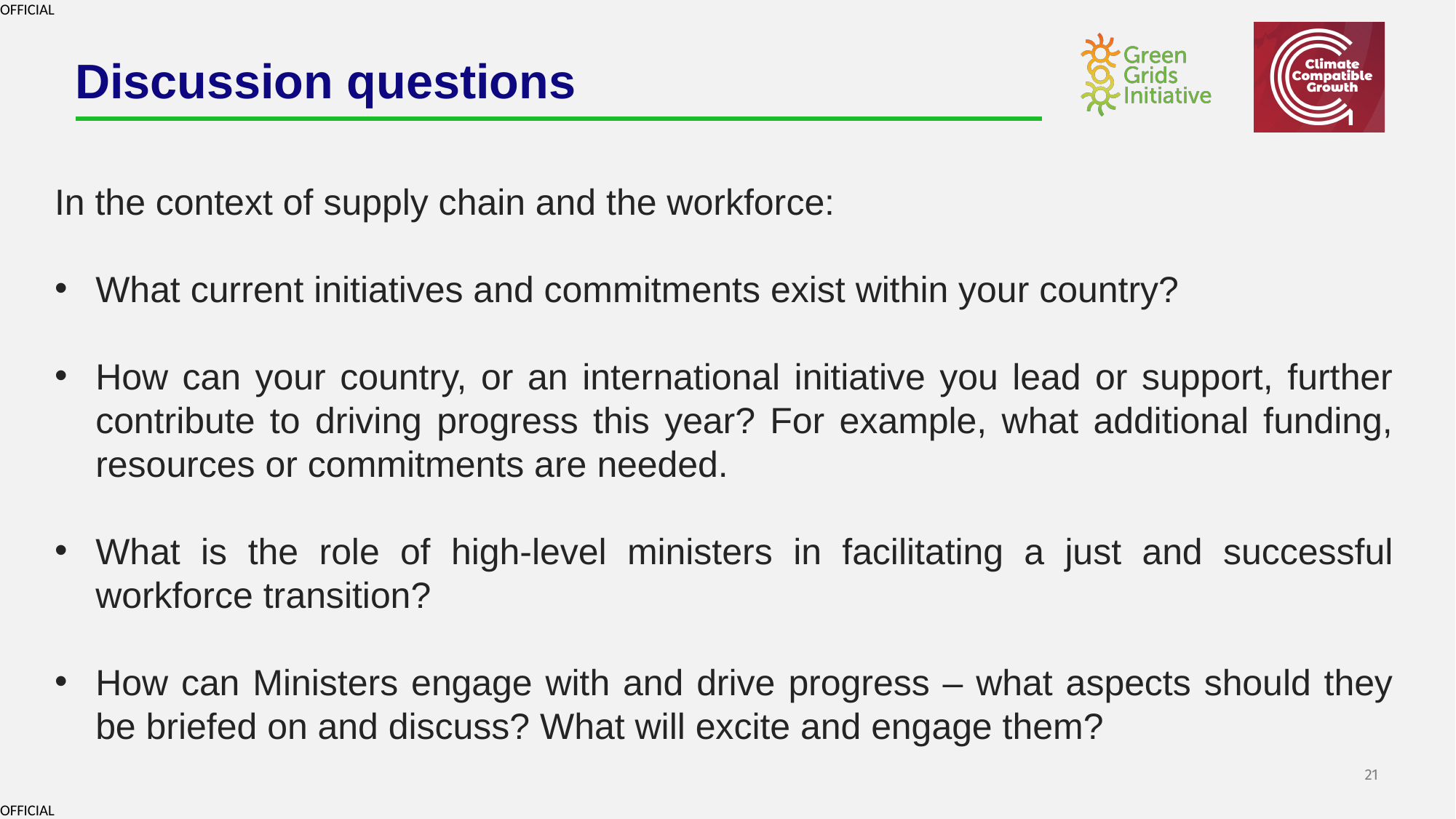

# Discussion questions
In the context of supply chain and the workforce:

What current initiatives and commitments exist within your country?

How can your country, or an international initiative you lead or support, further contribute to driving progress this year? For example, what additional funding, resources or commitments are needed.

What is the role of high-level ministers in facilitating a just and successful workforce transition?

How can Ministers engage with and drive progress – what aspects should they be briefed on and discuss? What will excite and engage them?